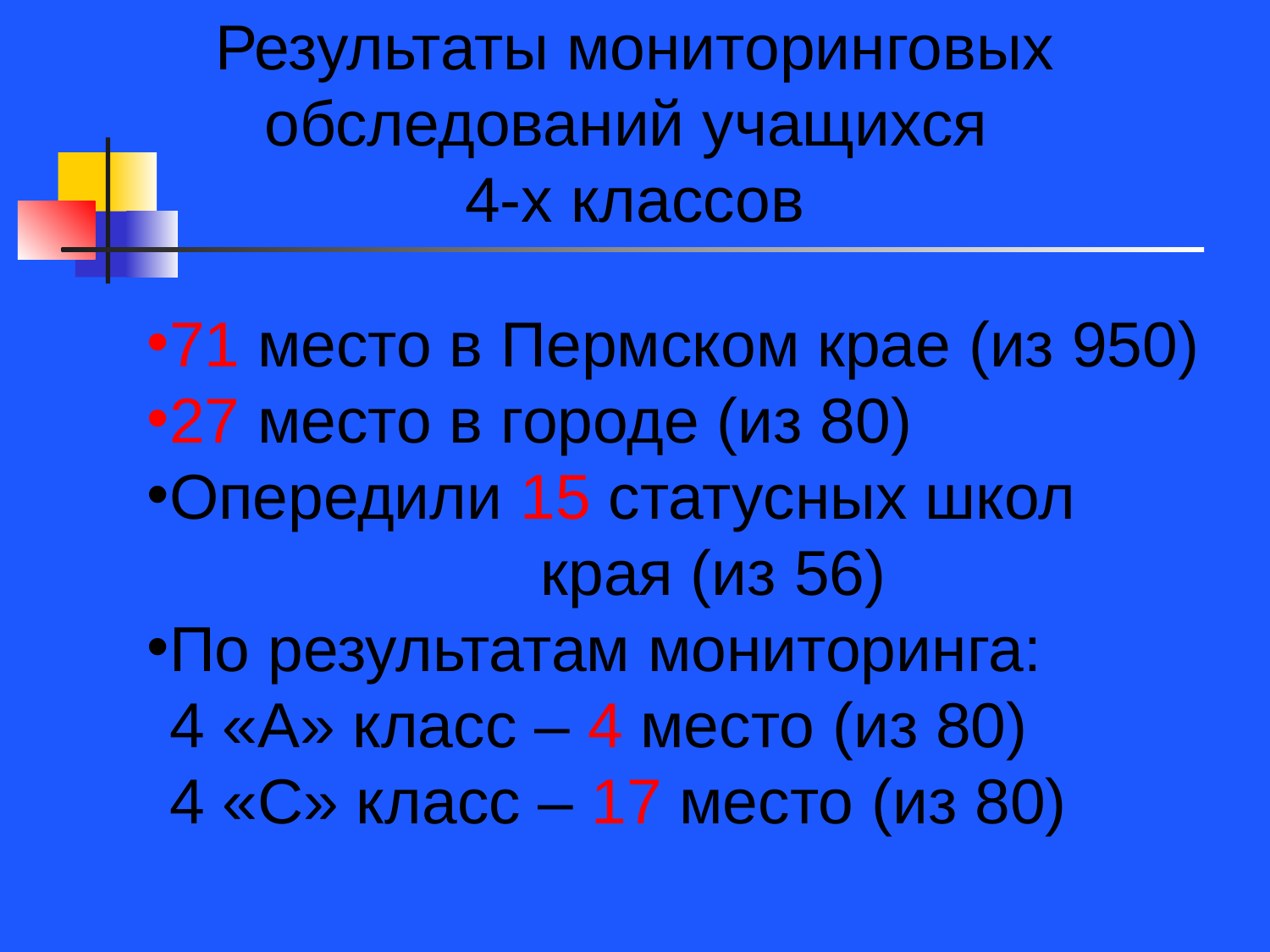

Результаты мониторинговых обследований учащихся
4-х классов
71 место в Пермском крае (из 950)
27 место в городе (из 80)
Опередили 15 статусных школ
 	края (из 56)
По результатам мониторинга:
	4 «А» класс – 4 место (из 80)
	4 «С» класс – 17 место (из 80)